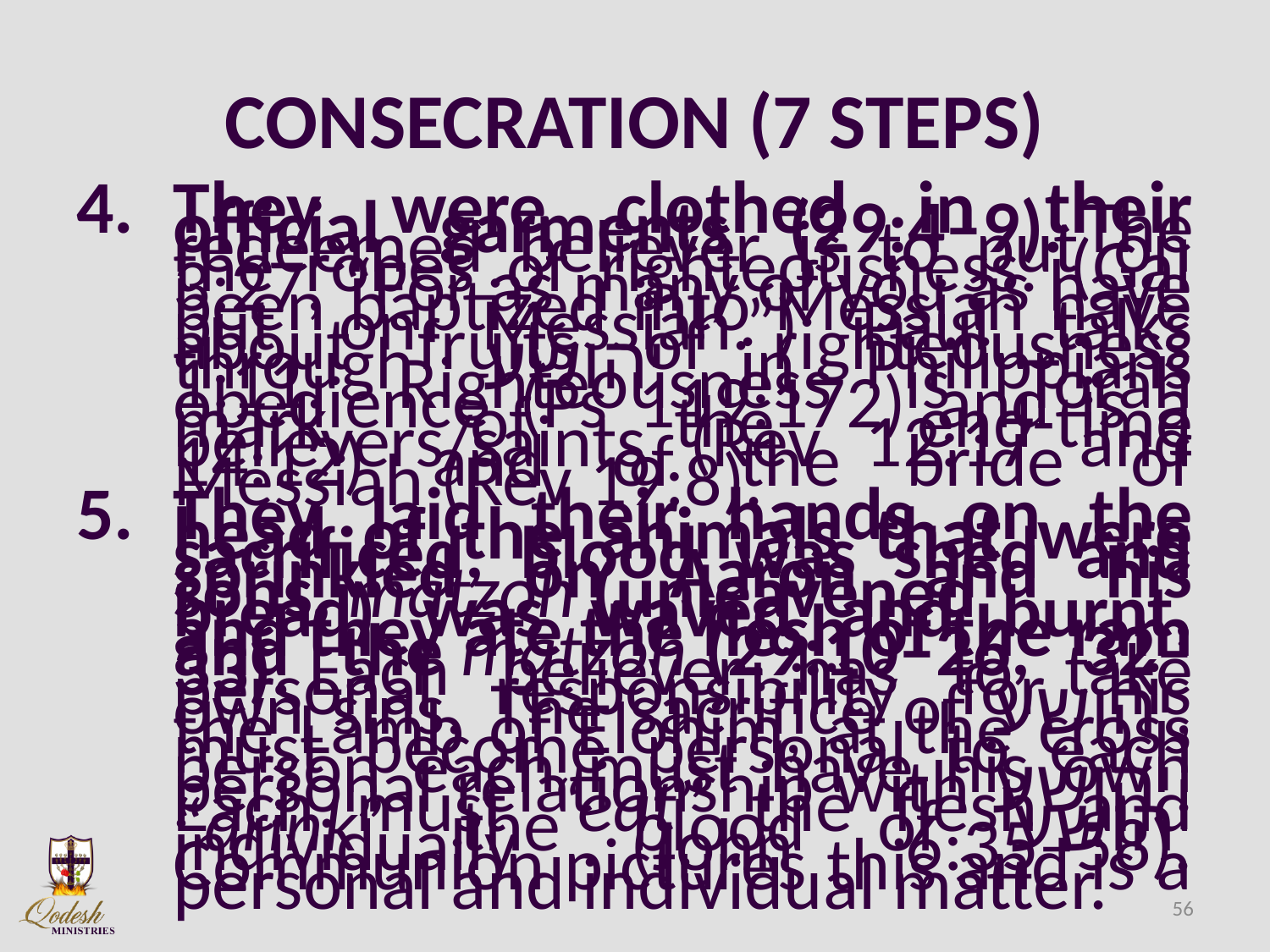

# CONSECRATION (7 STEPS)
They were clothed in their official garments (29:4–9). The redeemed believer is to put on the robes of righteousness. (Gal 3:27, “For as many of you as have been baptized into Messiah have put on ­Messiah.”) Paul talks about fruits of righteousness through יהושע in Philippians 1:11. Righteousness is Torah obedience (Ps 119:172) and is a mark of the end-time believers/saints (Rev 12:17 and 14:12) and of the bride of Messiah (Rev 19:8).
They laid their hands on the head of the animals that were sacrificed, blood was shed and sprinkled on Aaron and his sons, matzoh (unleavened bread) was waved and burnt, and they ate the flesh of the ram and the matzoh (29:10–26, 32–33). Each believer has to take personal responsibility for his own sins. The sacrifice of יהושע, the Lamb of Elohim, at the cross must become personal to each person each must have his own personal relationship with יהושע. Each must “eat” the flesh and “drink” the blood of יהושע individually (John 6:35–58). Communion pictures this and is a personal and individual matter.

56